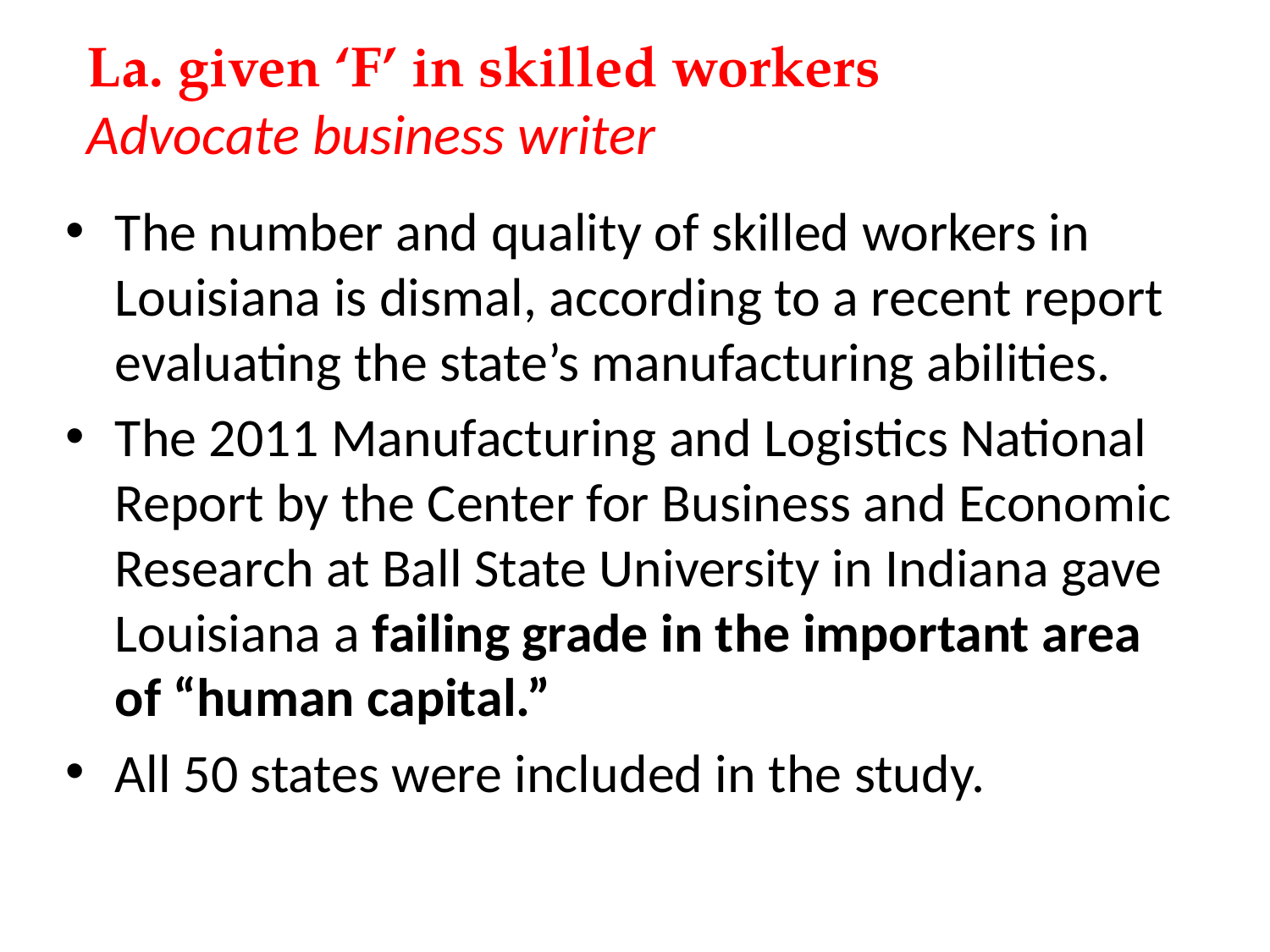

# La. given ‘F’ in skilled workers Advocate business writer
The number and quality of skilled workers in Louisiana is dismal, according to a recent report evaluating the state’s manufacturing abilities.
The 2011 Manufacturing and Logistics National Report by the Center for Business and Economic Research at Ball State University in Indiana gave Louisiana a failing grade in the important area of “human capital.”
All 50 states were included in the study.